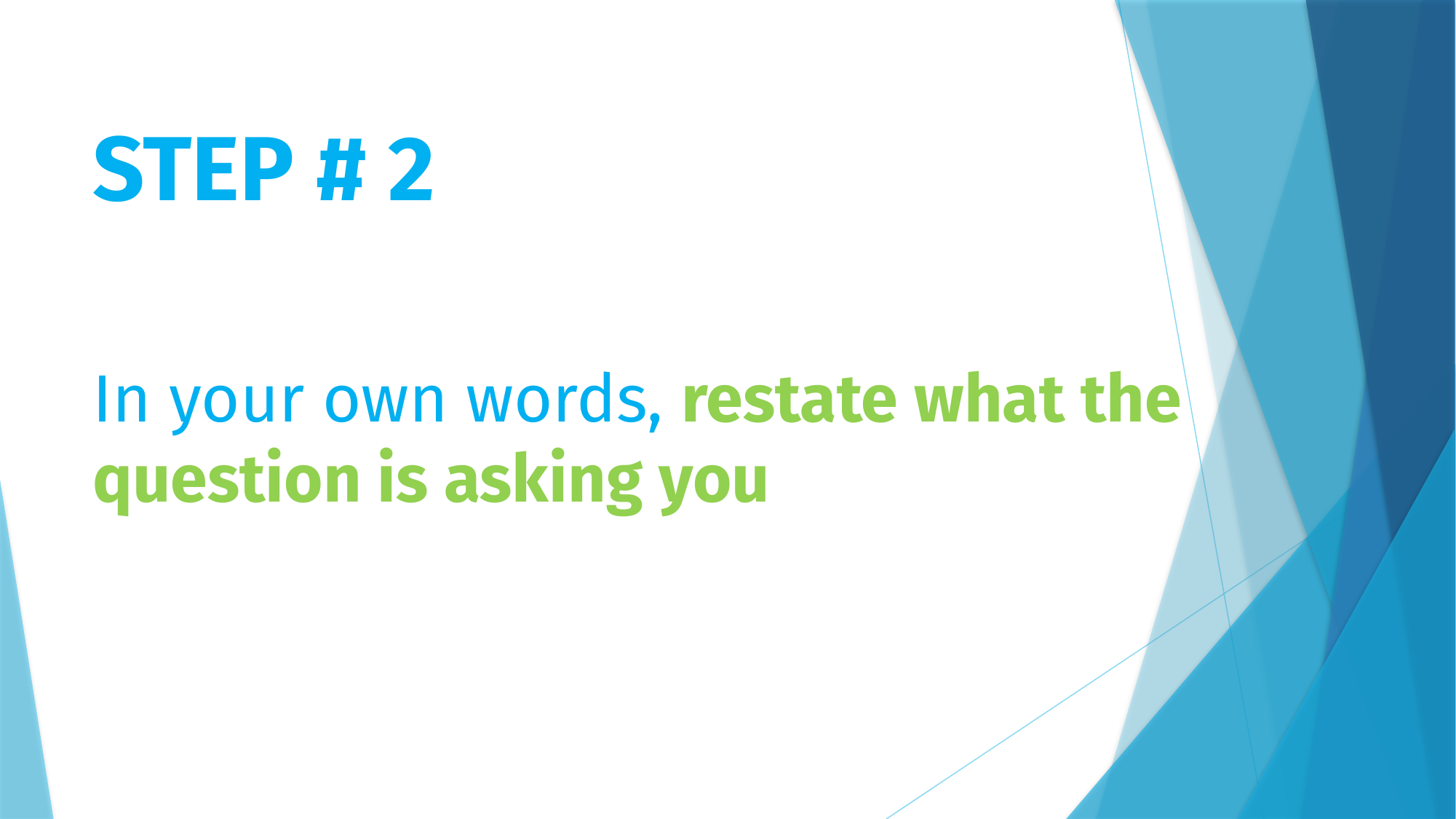

# STEP # 2
In your own words, restate what the question is asking you